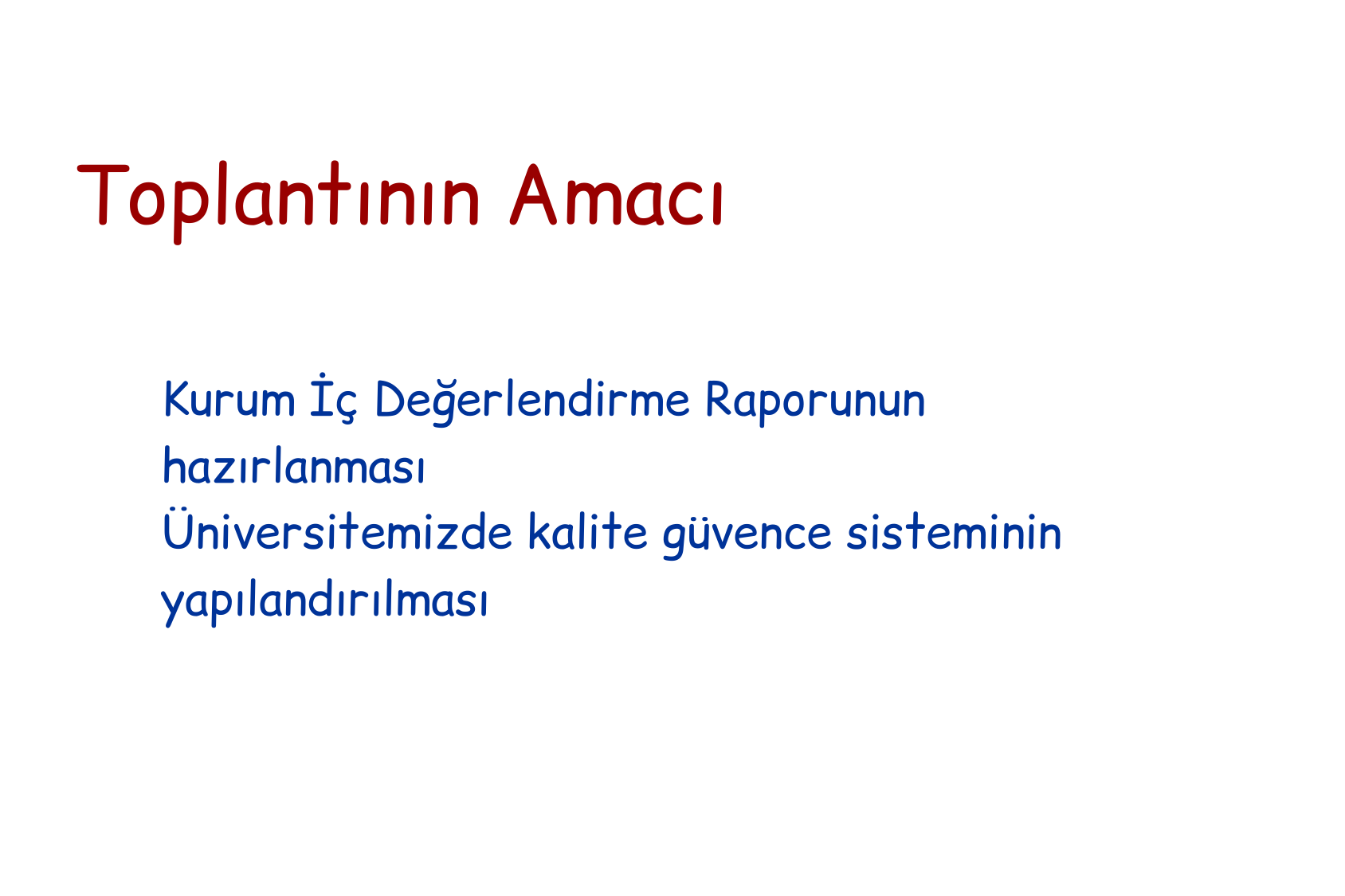

# Toplantının Amacı
Kurum İç Değerlendirme Raporunun hazırlanması
Üniversitemizde kalite güvence sisteminin yapılandırılması